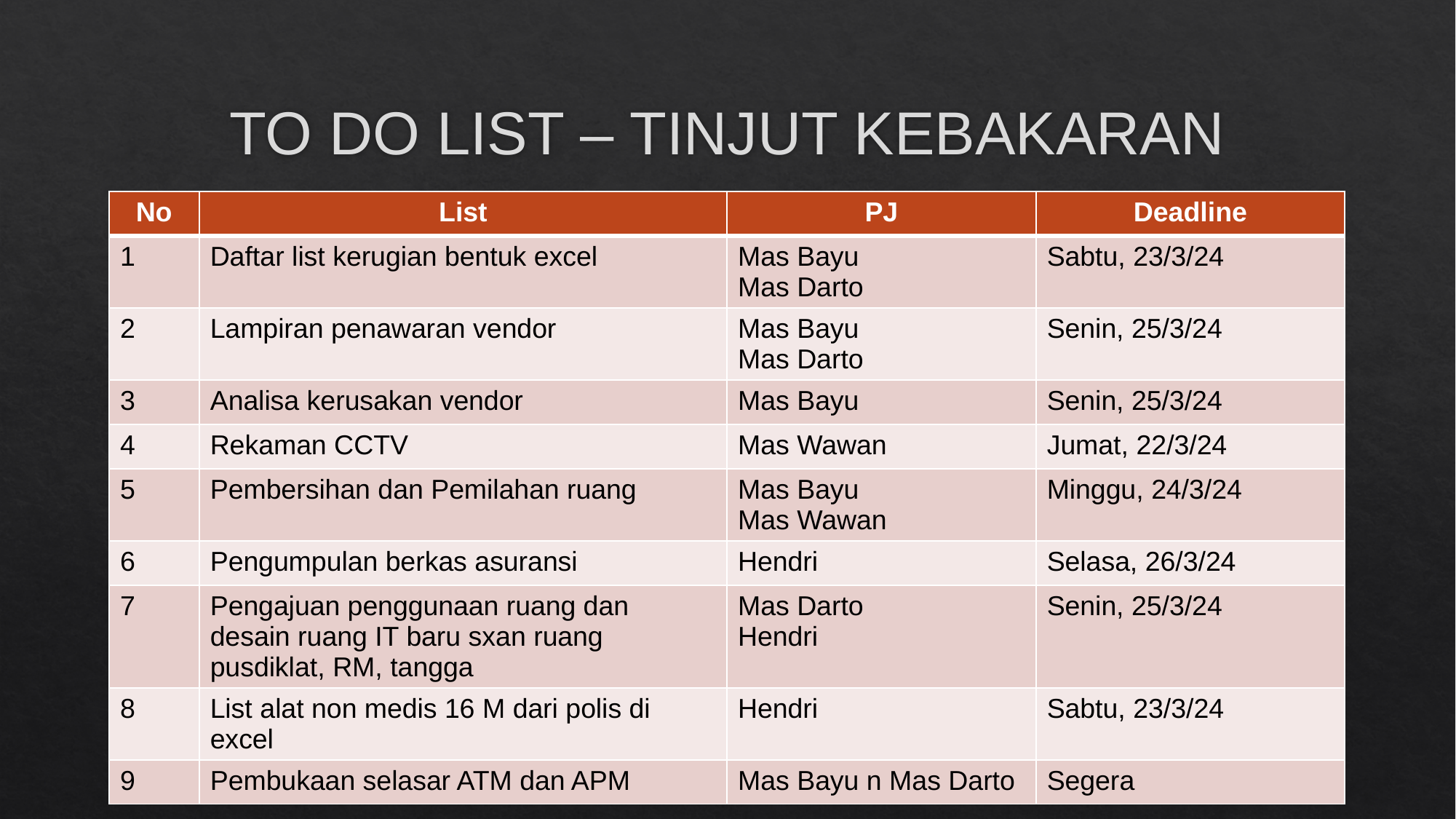

# TO DO LIST – TINJUT KEBAKARAN
| No | List | PJ | Deadline |
| --- | --- | --- | --- |
| 1 | Daftar list kerugian bentuk excel | Mas Bayu Mas Darto | Sabtu, 23/3/24 |
| 2 | Lampiran penawaran vendor | Mas Bayu Mas Darto | Senin, 25/3/24 |
| 3 | Analisa kerusakan vendor | Mas Bayu | Senin, 25/3/24 |
| 4 | Rekaman CCTV | Mas Wawan | Jumat, 22/3/24 |
| 5 | Pembersihan dan Pemilahan ruang | Mas Bayu Mas Wawan | Minggu, 24/3/24 |
| 6 | Pengumpulan berkas asuransi | Hendri | Selasa, 26/3/24 |
| 7 | Pengajuan penggunaan ruang dan desain ruang IT baru sxan ruang pusdiklat, RM, tangga | Mas Darto Hendri | Senin, 25/3/24 |
| 8 | List alat non medis 16 M dari polis di excel | Hendri | Sabtu, 23/3/24 |
| 9 | Pembukaan selasar ATM dan APM | Mas Bayu n Mas Darto | Segera |